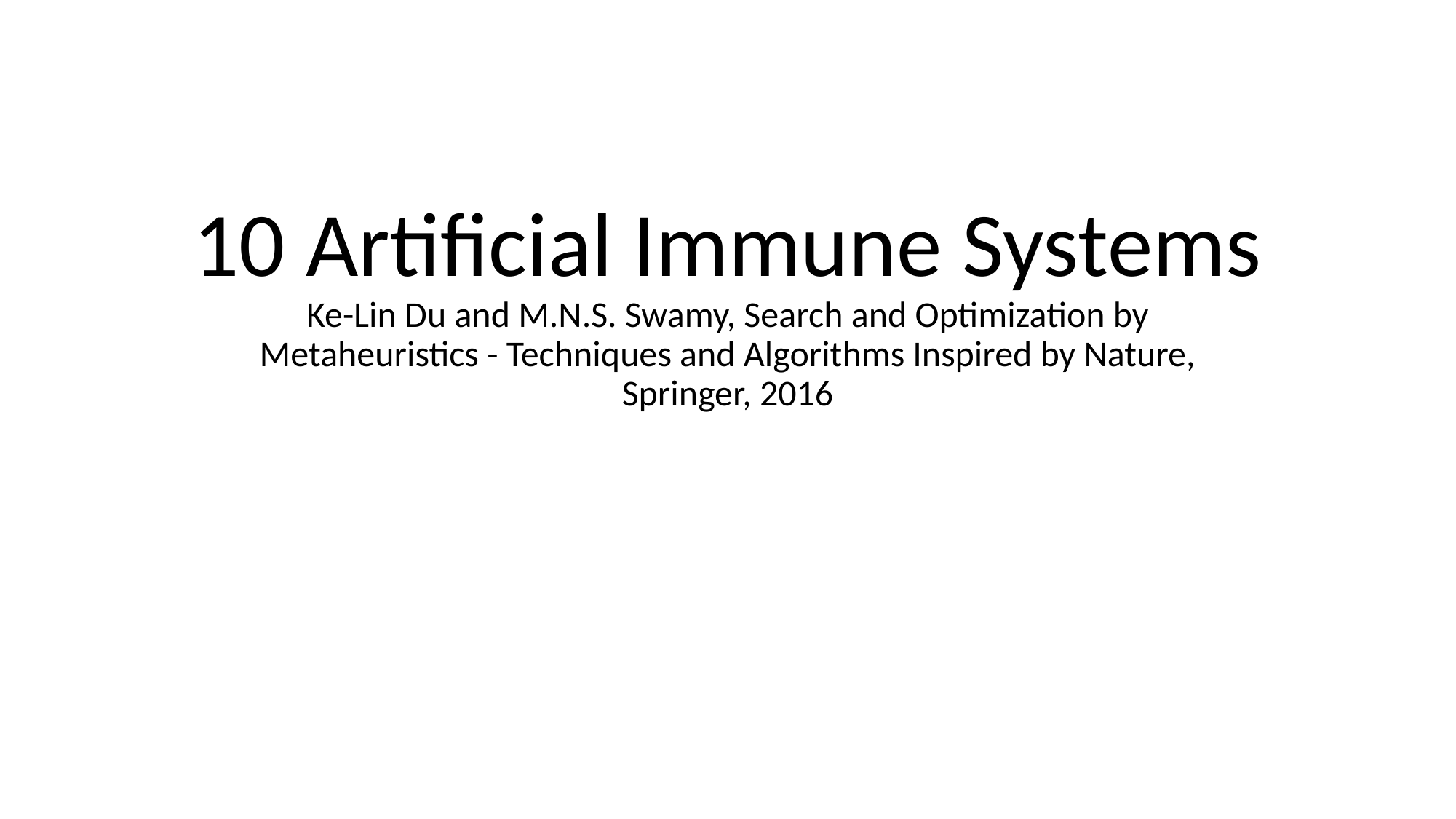

# 10 Artificial Immune Systems Ke-Lin Du and M.N.S. Swamy, Search and Optimization by Metaheuristics - Techniques and Algorithms Inspired by Nature, Springer, 2016